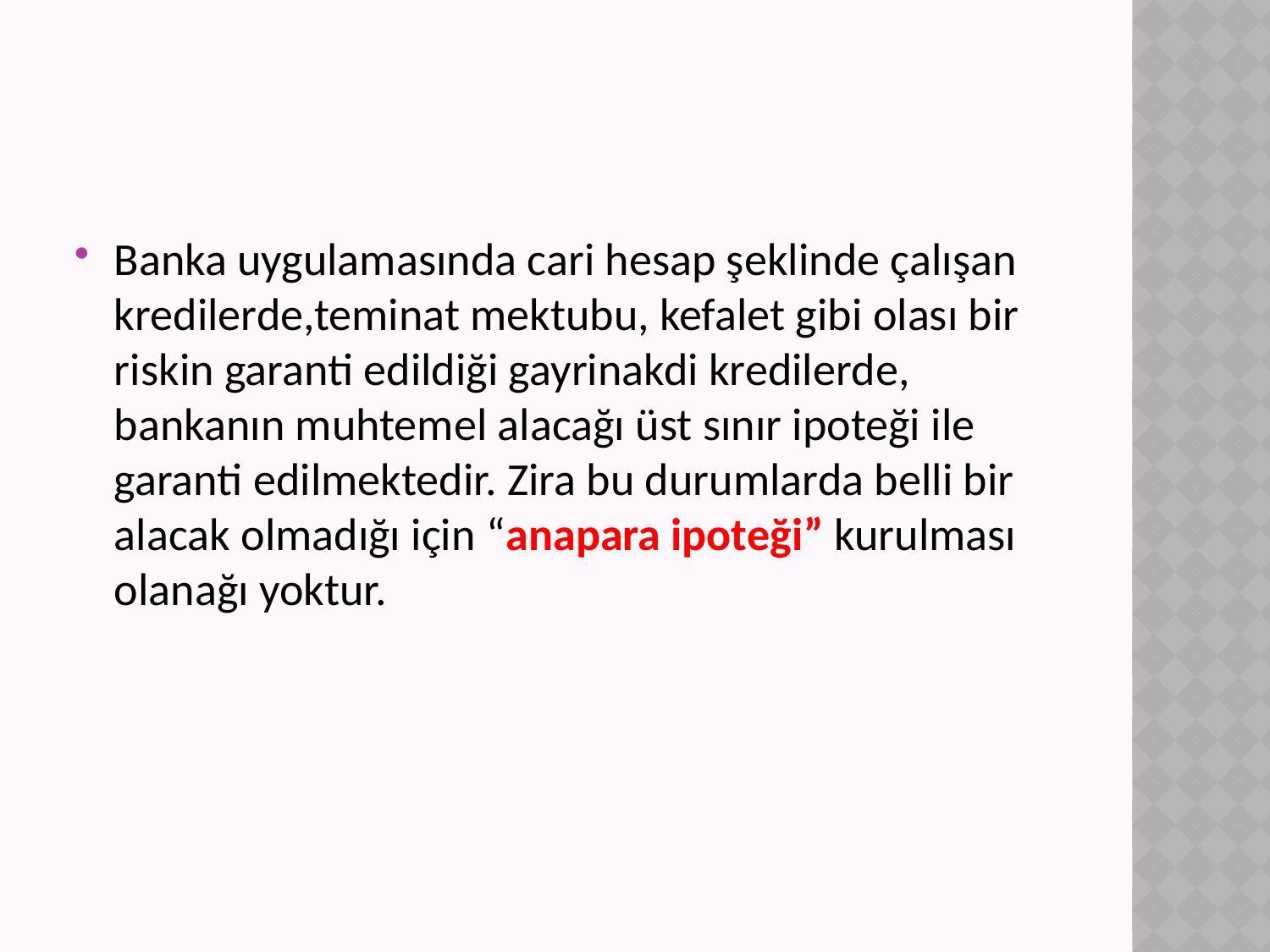

#
Banka uygulamasında cari hesap şeklinde çalışan kredilerde,teminat mektubu, kefalet gibi olası bir riskin garanti edildiği gayrinakdi kredilerde, bankanın muhtemel alacağı üst sınır ipoteği ile garanti edilmektedir. Zira bu durumlarda belli bir alacak olmadığı için “anapara ipoteği” kurulması olanağı yoktur.